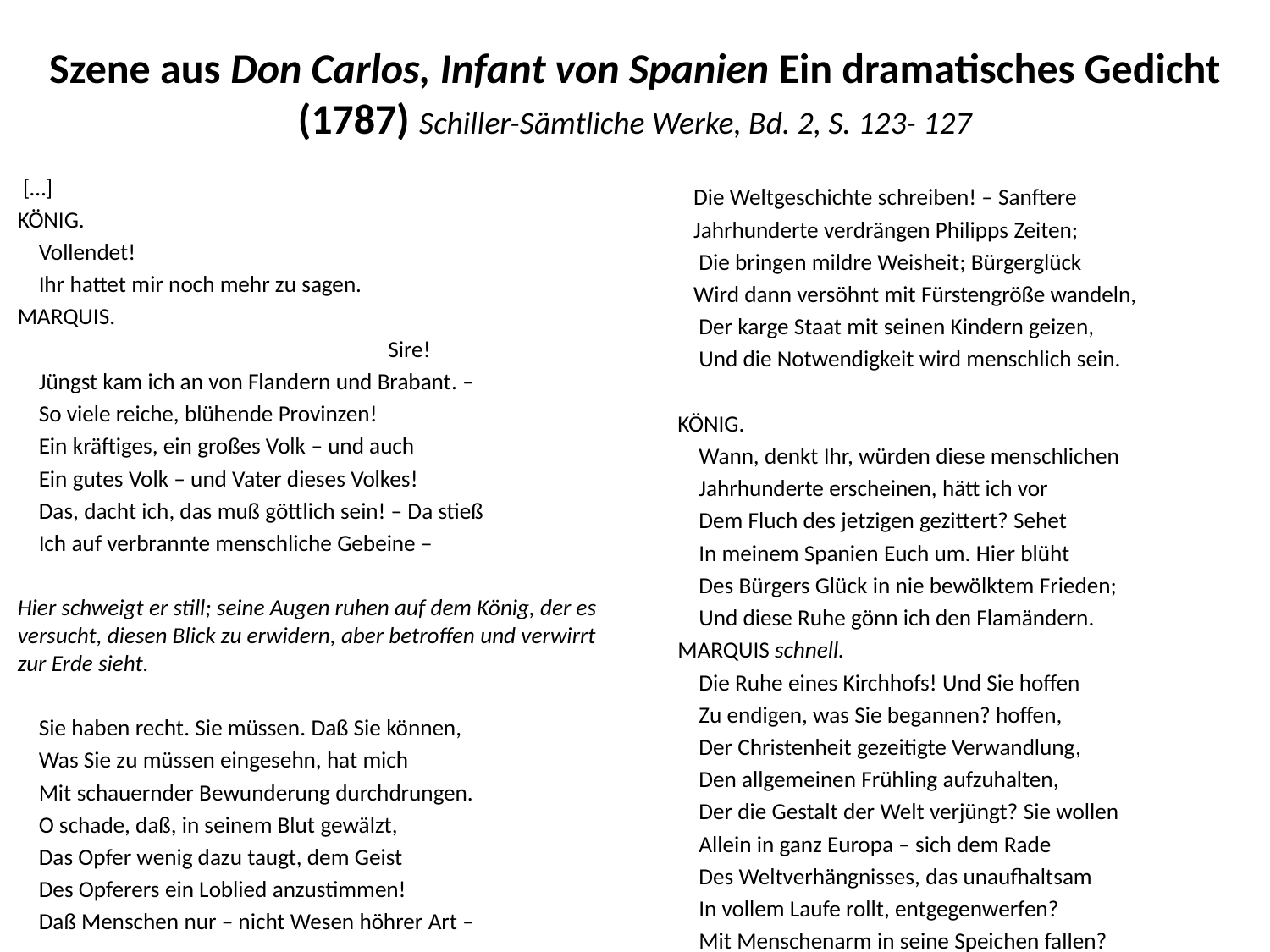

# Szene aus Don Carlos, Infant von Spanien Ein dramatisches Gedicht (1787) Schiller-Sämtliche Werke, Bd. 2, S. 123- 127
 […]
KÖNIG.
    Vollendet!
    Ihr hattet mir noch mehr zu sagen.
MARQUIS.
                                                                      Sire!
    Jüngst kam ich an von Flandern und Brabant. –
    So viele reiche, blühende Provinzen!
    Ein kräftiges, ein großes Volk – und auch
    Ein gutes Volk – und Vater dieses Volkes!
    Das, dacht ich, das muß göttlich sein! – Da stieß
    Ich auf verbrannte menschliche Gebeine –

Hier schweigt er still; seine Augen ruhen auf dem König, der es versucht, diesen Blick zu erwidern, aber betroffen und verwirrt zur Erde sieht.

    Sie haben recht. Sie müssen. Daß Sie können,
    Was Sie zu müssen eingesehn, hat mich
    Mit schauernder Bewunderung durchdrungen.
    O schade, daß, in seinem Blut gewälzt,
    Das Opfer wenig dazu taugt, dem Geist
    Des Opferers ein Loblied anzustimmen!
    Daß Menschen nur – nicht Wesen höhrer Art –

   Die Weltgeschichte schreiben! – Sanftere
   Jahrhunderte verdrängen Philipps Zeiten;
    Die bringen mildre Weisheit; Bürgerglück
   Wird dann versöhnt mit Fürstengröße wandeln,
    Der karge Staat mit seinen Kindern geizen,
    Und die Notwendigkeit wird menschlich sein.

KÖNIG.
    Wann, denkt Ihr, würden diese menschlichen
    Jahrhunderte erscheinen, hätt ich vor
    Dem Fluch des jetzigen gezittert? Sehet
    In meinem Spanien Euch um. Hier blüht
    Des Bürgers Glück in nie bewölktem Frieden;
    Und diese Ruhe gönn ich den Flamändern.
MARQUIS schnell.
    Die Ruhe eines Kirchhofs! Und Sie hoffen
    Zu endigen, was Sie begannen? hoffen,
    Der Christenheit gezeitigte Verwandlung,
    Den allgemeinen Frühling aufzuhalten,
    Der die Gestalt der Welt verjüngt? Sie wollen
    Allein in ganz Europa – sich dem Rade
    Des Weltverhängnisses, das unaufhaltsam
    In vollem Laufe rollt, entgegenwerfen?
    Mit Menschenarm in seine Speichen fallen?